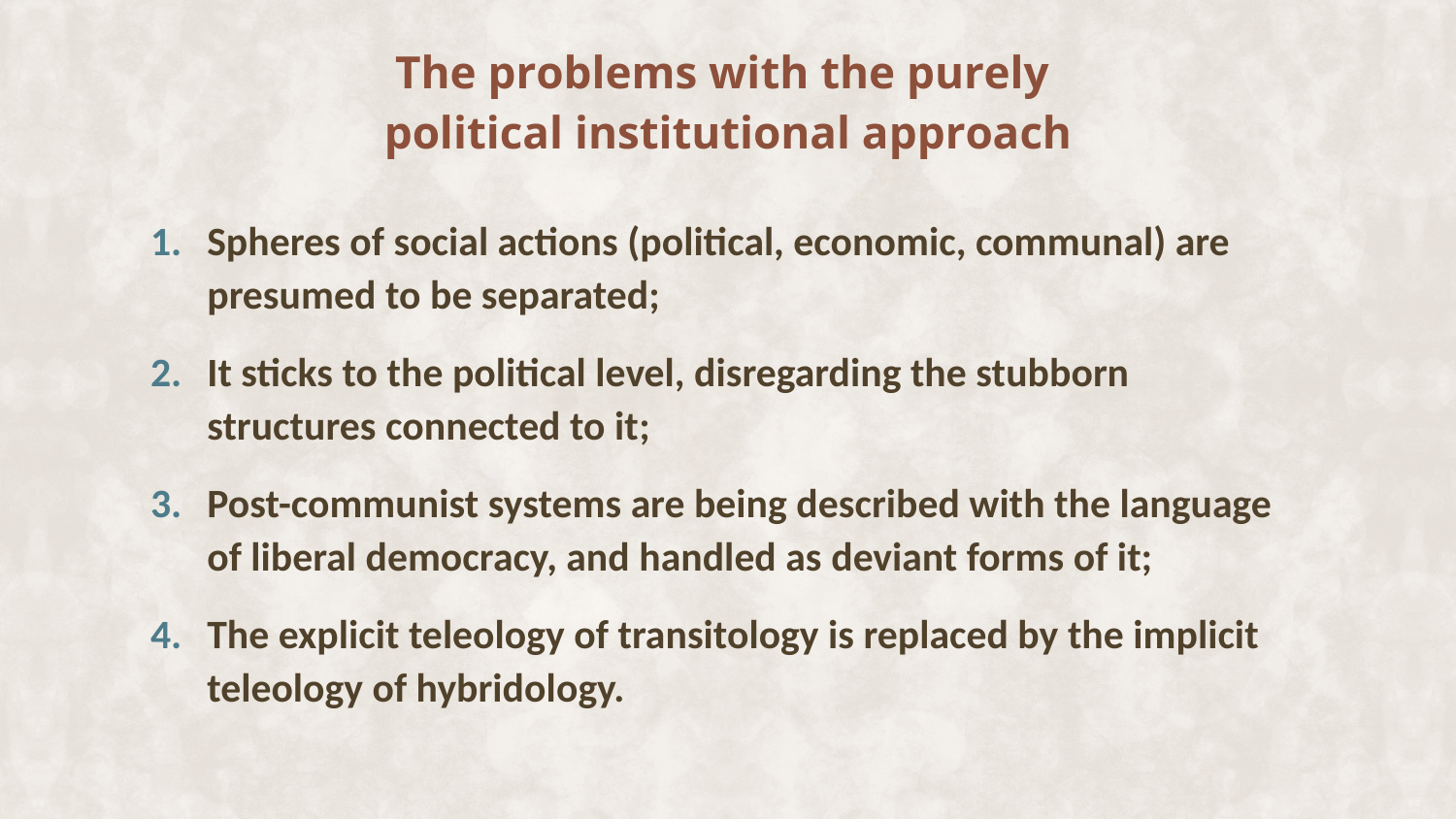

The problems with the purely
political institutional approach
Spheres of social actions (political, economic, communal) are presumed to be separated;
It sticks to the political level, disregarding the stubborn structures connected to it;
Post-communist systems are being described with the language of liberal democracy, and handled as deviant forms of it;
The explicit teleology of transitology is replaced by the implicit teleology of hybridology.